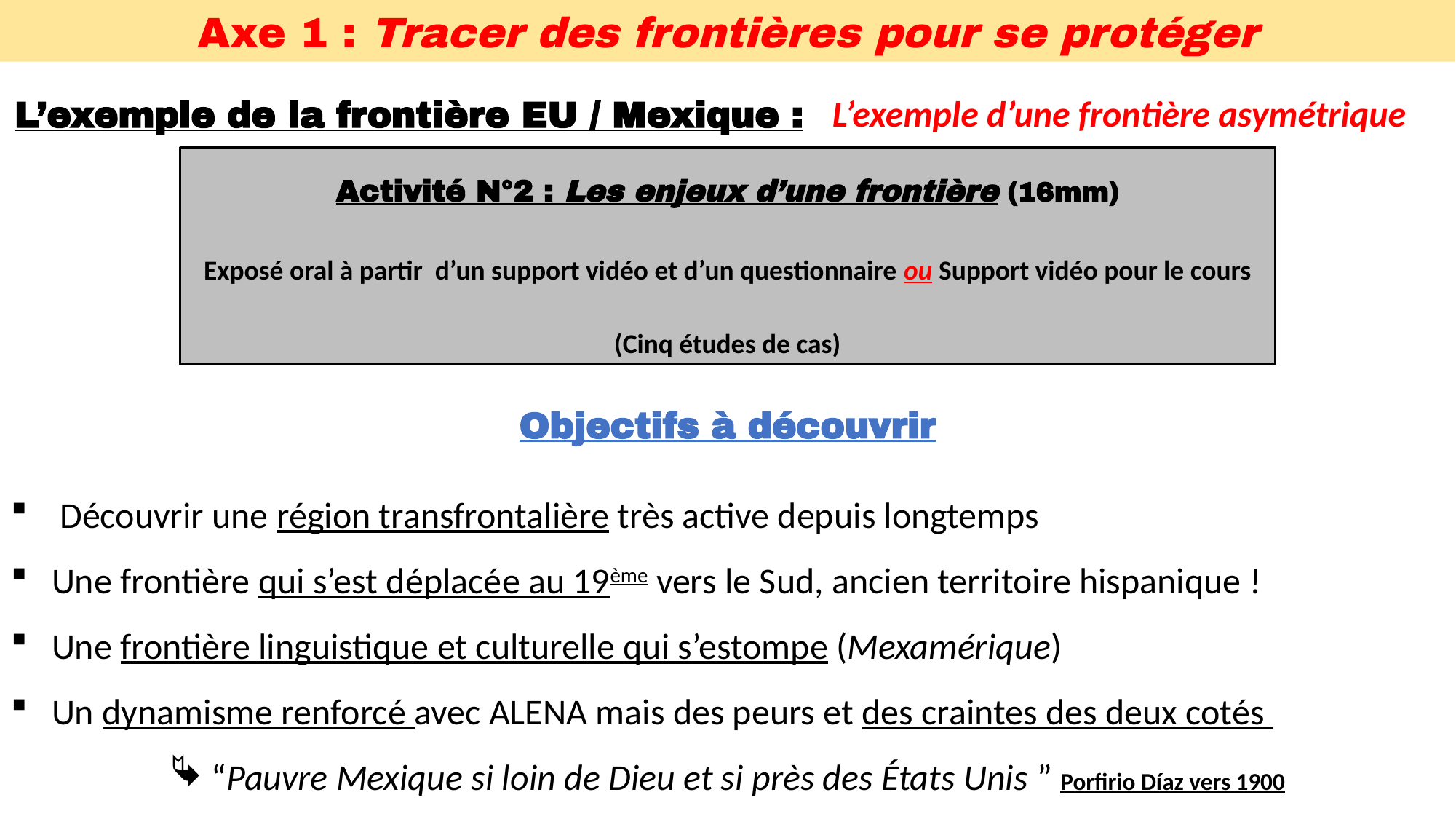

Axe 1 : Tracer des frontières pour se protéger
L’exemple d’une frontière asymétrique
L’exemple de la frontière EU / Mexique :
Activité N°2 : Les enjeux d’une frontière (16mm)

Exposé oral à partir  d’un support vidéo et d’un questionnaire ou Support vidéo pour le cours

(Cinq études de cas)
Objectifs à découvrir
 Découvrir une région transfrontalière très active depuis longtemps
Une frontière qui s’est déplacée au 19ème vers le Sud, ancien territoire hispanique !
Une frontière linguistique et culturelle qui s’estompe (Mexamérique)
Un dynamisme renforcé avec ALENA mais des peurs et des craintes des deux cotés
“Pauvre Mexique si loin de Dieu et si près des États Unis ” Porfirio Díaz vers 1900